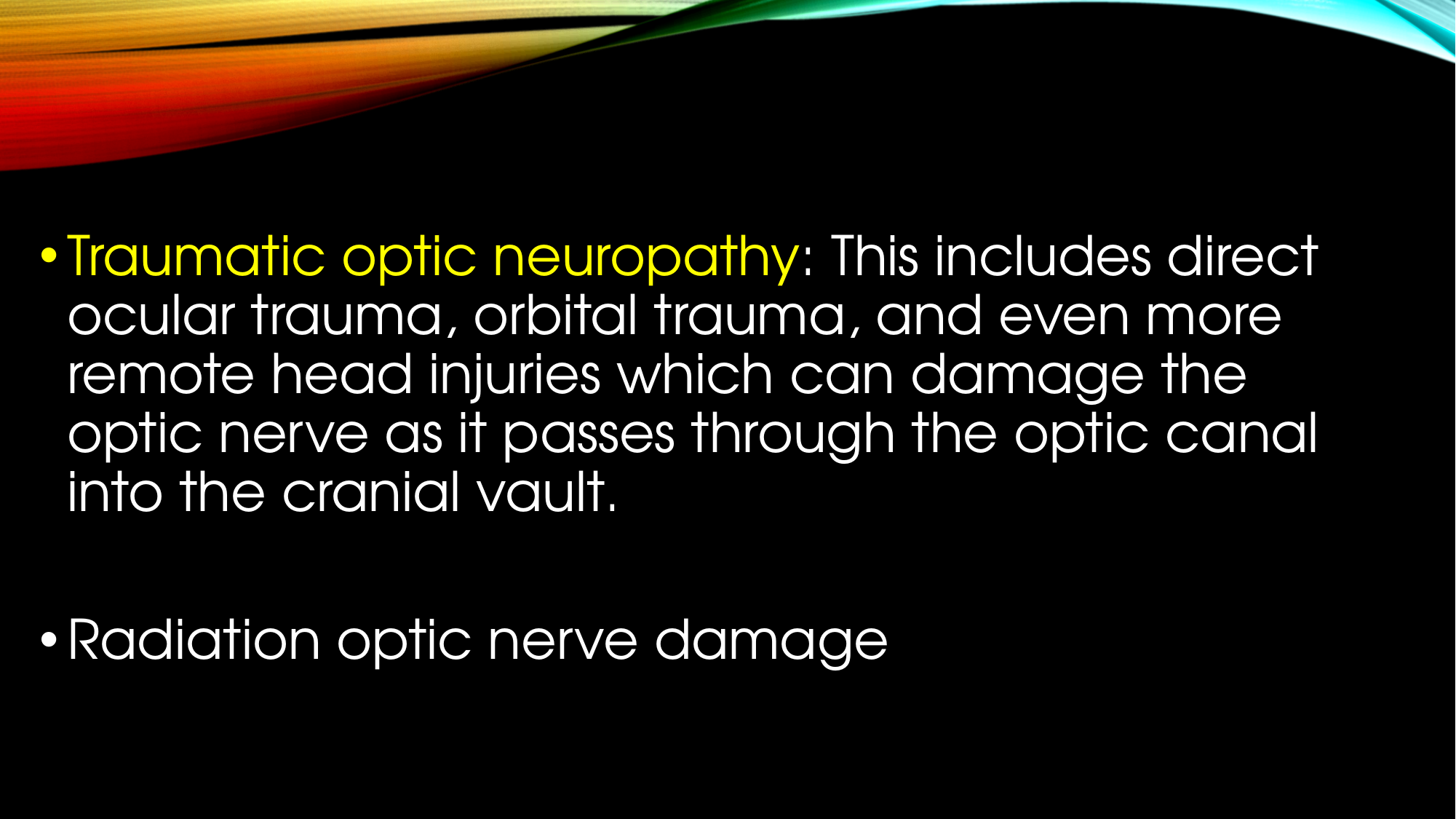

Traumatic optic neuropathy: This includes direct ocular trauma, orbital trauma, and even more remote head injuries which can damage the optic nerve as it passes through the optic canal into the cranial vault.

Radiation optic nerve damage